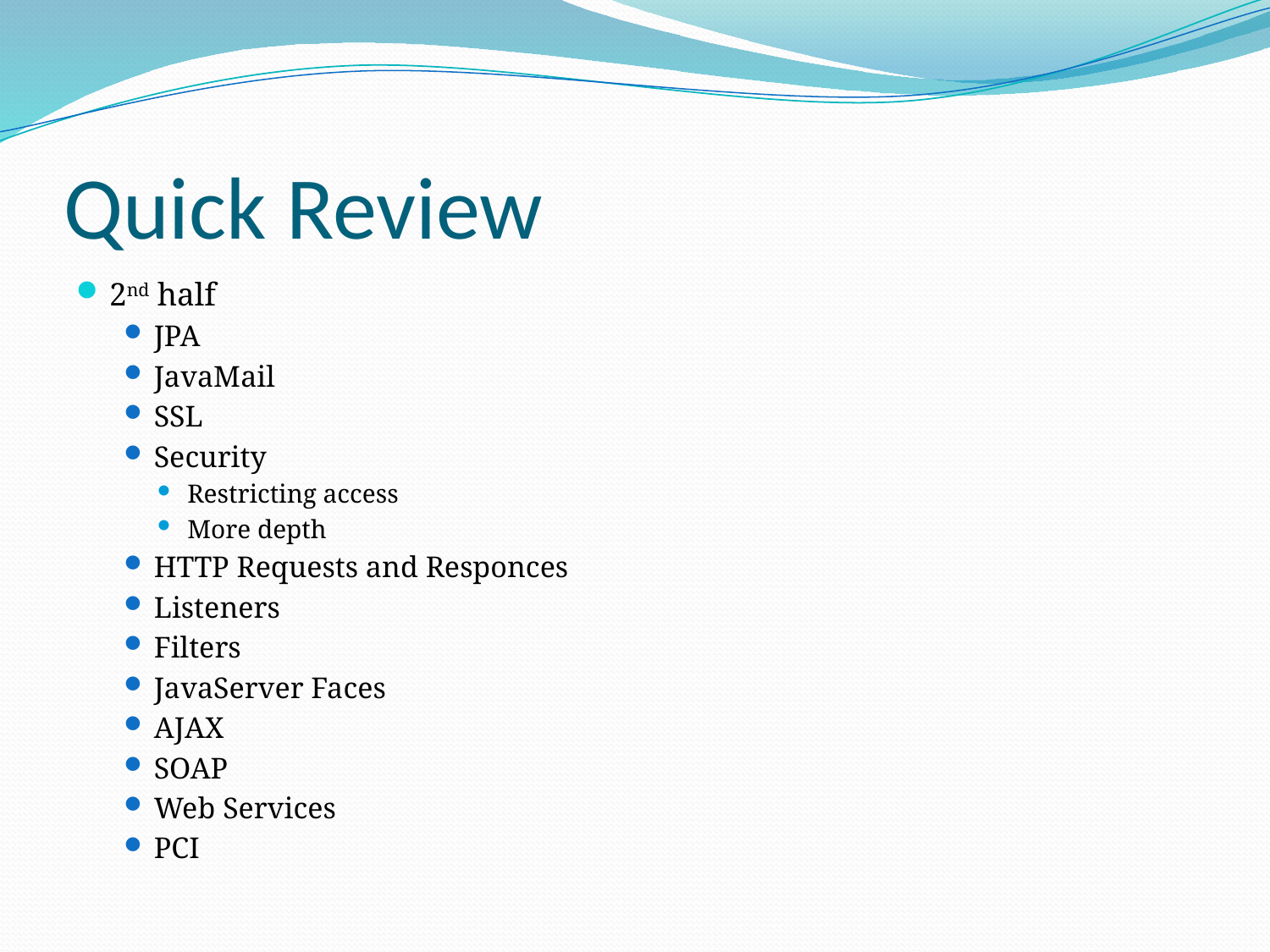

# Quick Review
2nd half
JPA
JavaMail
SSL
Security
Restricting access
More depth
HTTP Requests and Responces
Listeners
Filters
JavaServer Faces
AJAX
SOAP
Web Services
PCI